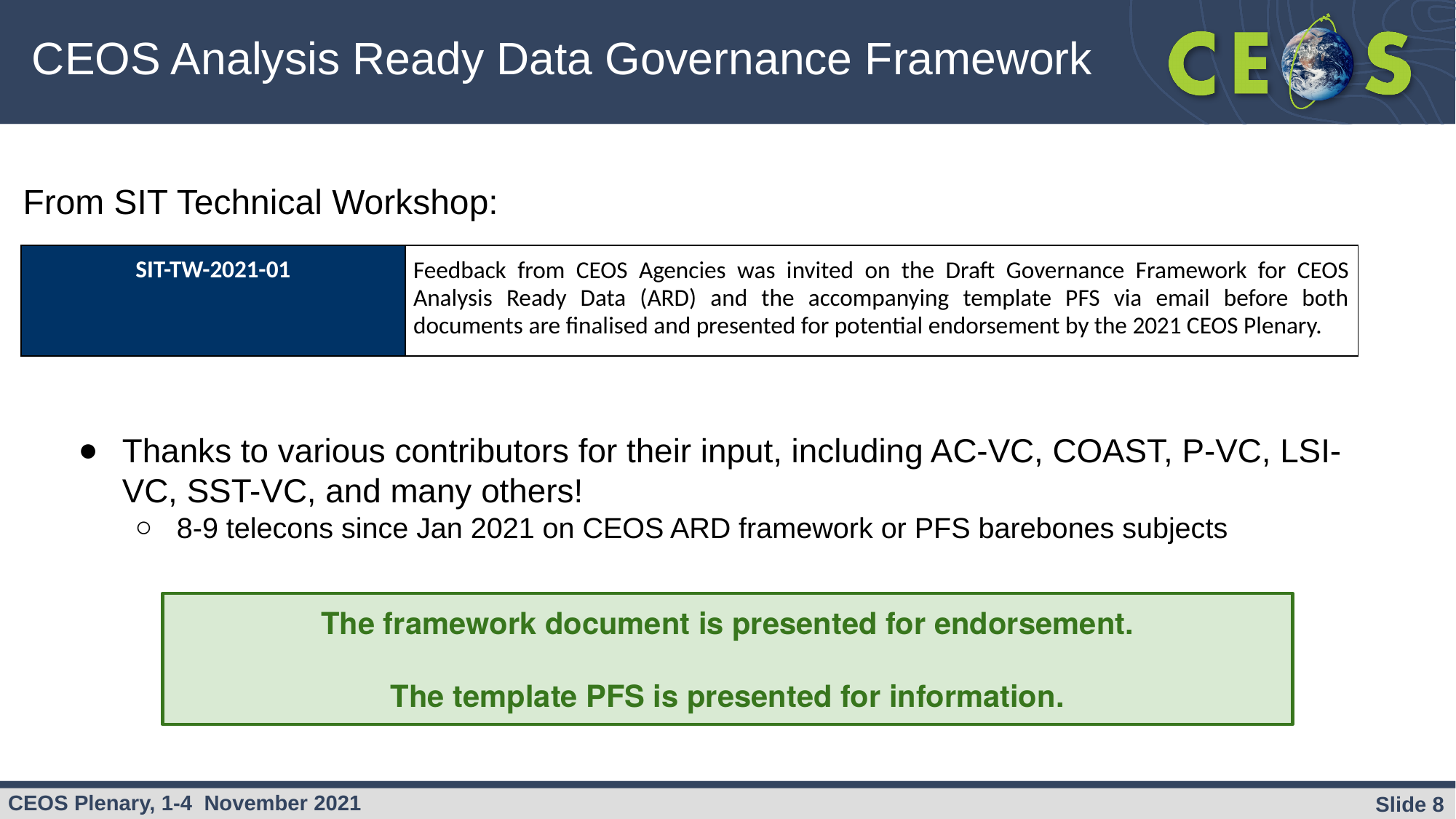

From SIT Technical Workshop:
# CEOS Analysis Ready Data Governance Framework
| SIT-TW-2021-01 | Feedback from CEOS Agencies was invited on the Draft Governance Framework for CEOS Analysis Ready Data (ARD) and the accompanying template PFS via email before both documents are finalised and presented for potential endorsement by the 2021 CEOS Plenary. |
| --- | --- |
Thanks to various contributors for their input, including AC-VC, COAST, P-VC, LSI-VC, SST-VC, and many others!
8-9 telecons since Jan 2021 on CEOS ARD framework or PFS barebones subjects
The framework document is presented for endorsement.

The template PFS is presented for information.